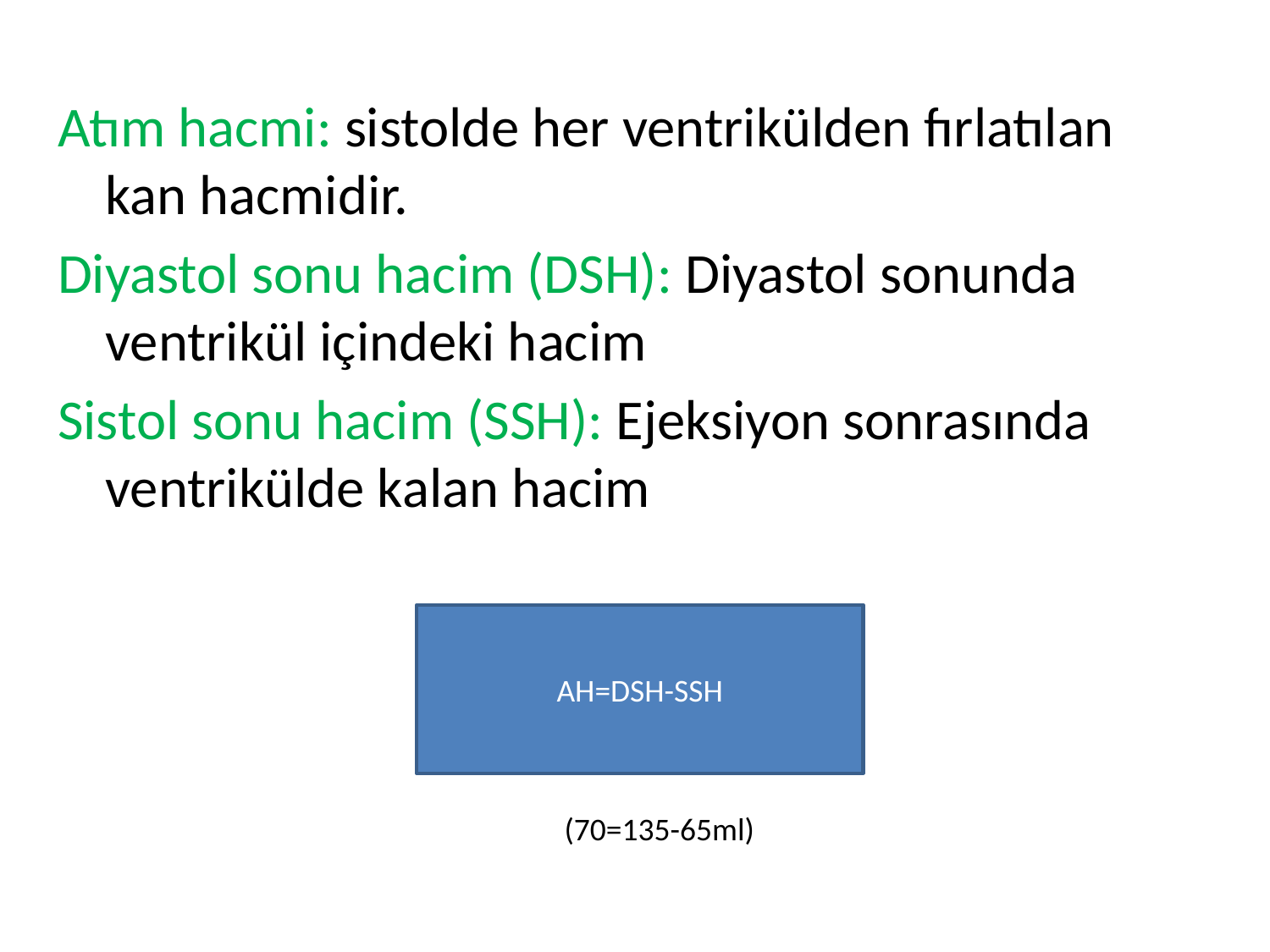

Atım hacmi: sistolde her ventrikülden fırlatılan kan hacmidir.
Diyastol sonu hacim (DSH): Diyastol sonunda ventrikül içindeki hacim
Sistol sonu hacim (SSH): Ejeksiyon sonrasında ventrikülde kalan hacim

AH=DSH-SSH
(70=135-65ml)